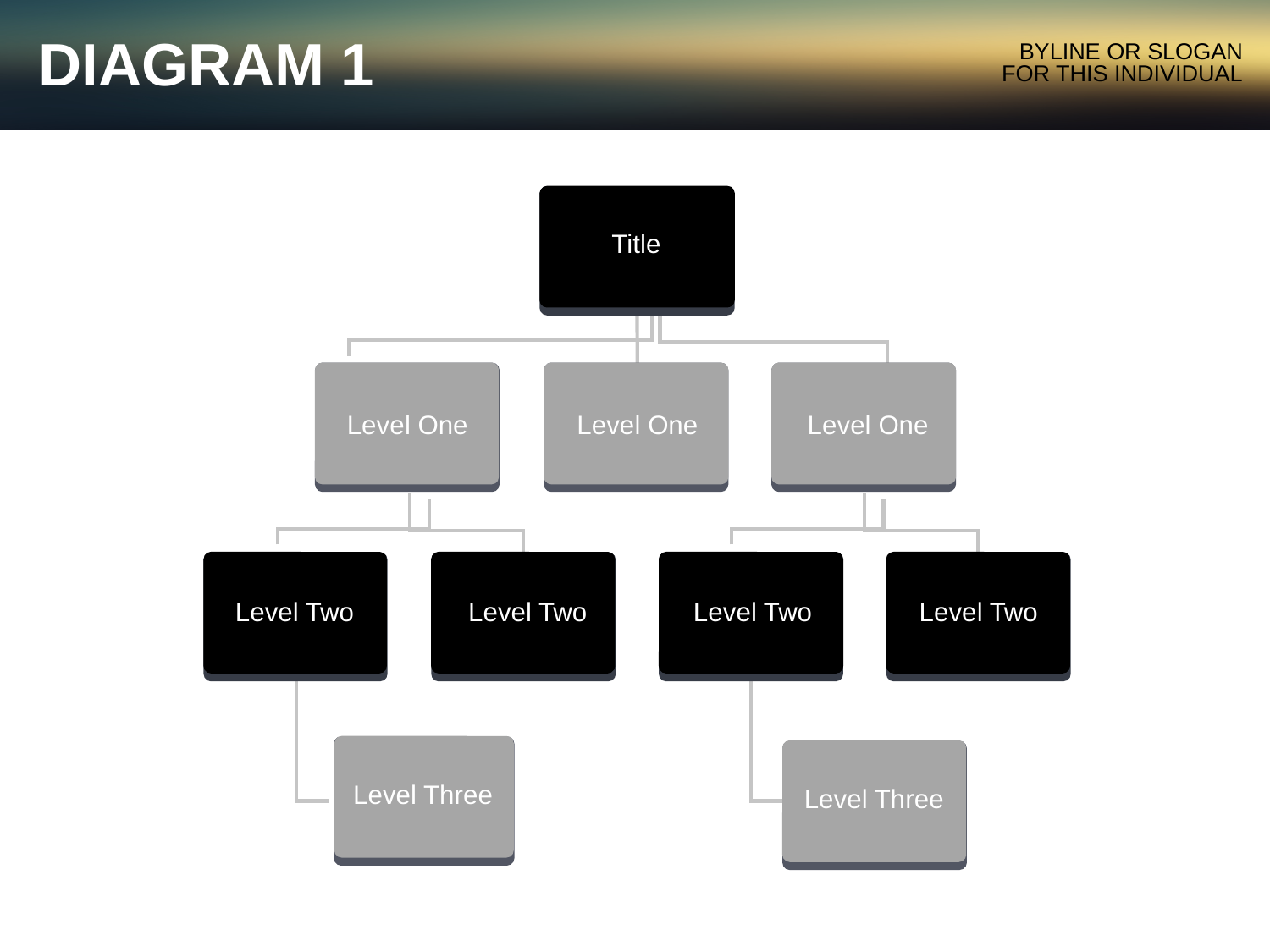

DIAGRAM 1
BYLINE OR SLOGAN
FOR THIS INDIVIDUAL

Title

Level One
Level One
Level One

Level Two
Level Two
Level Two
Level Two

Level Three
Level Three